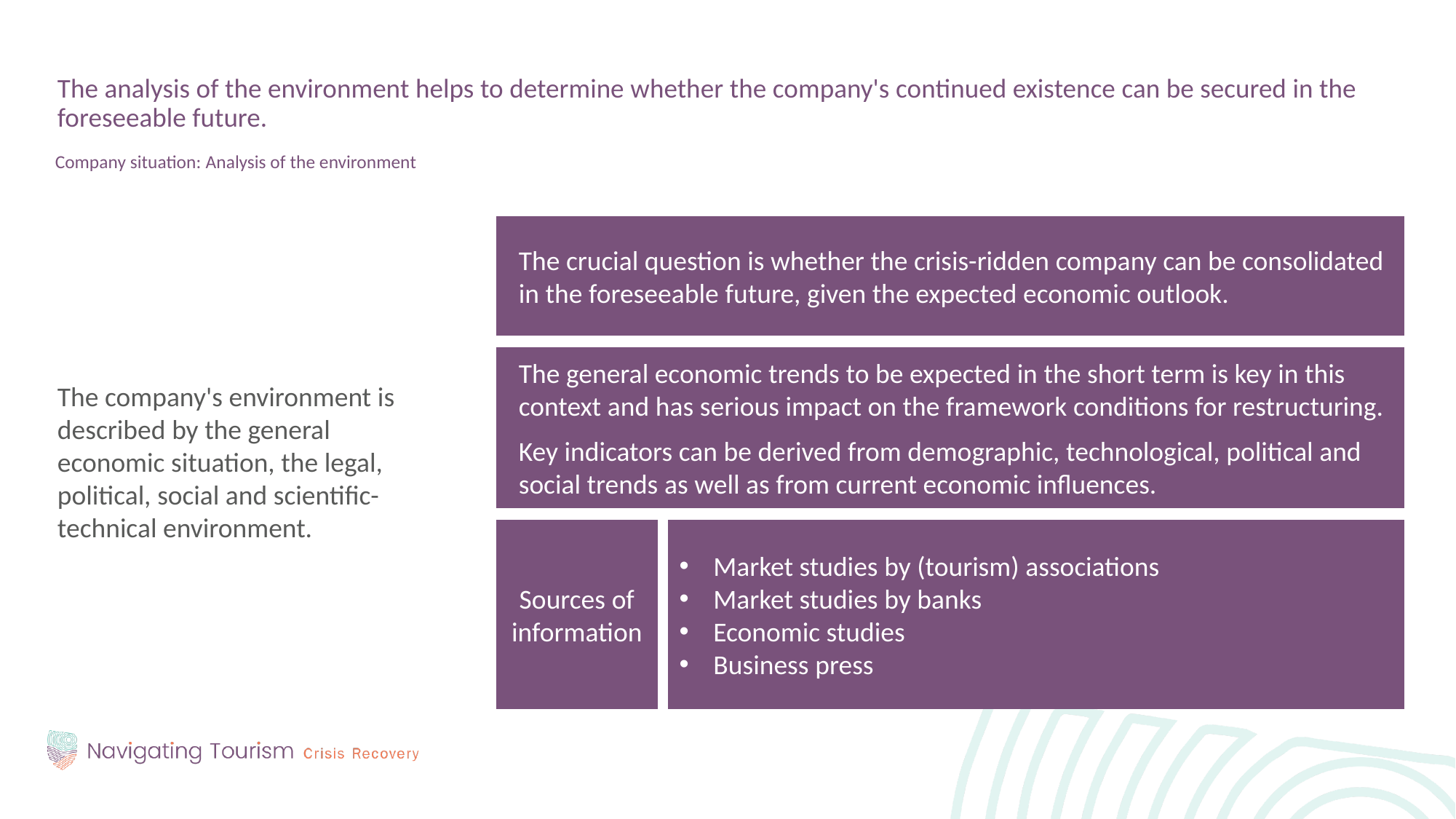

The analysis of the environment helps to determine whether the company's continued existence can be secured in the foreseeable future.
Company situation: Analysis of the environment
The company's environment is described by the general economic situation, the legal, political, social and scientific-technical environment.

The crucial question is whether the crisis-ridden company can be consolidated in the foreseeable future, given the expected economic outlook.
The general economic trends to be expected in the short term is key in this context and has serious impact on the framework conditions for restructuring.
Key indicators can be derived from demographic, technological, political and social trends as well as from current economic influences.
Sources of information
Market studies by (tourism) associations
Market studies by banks
Economic studies
Business press